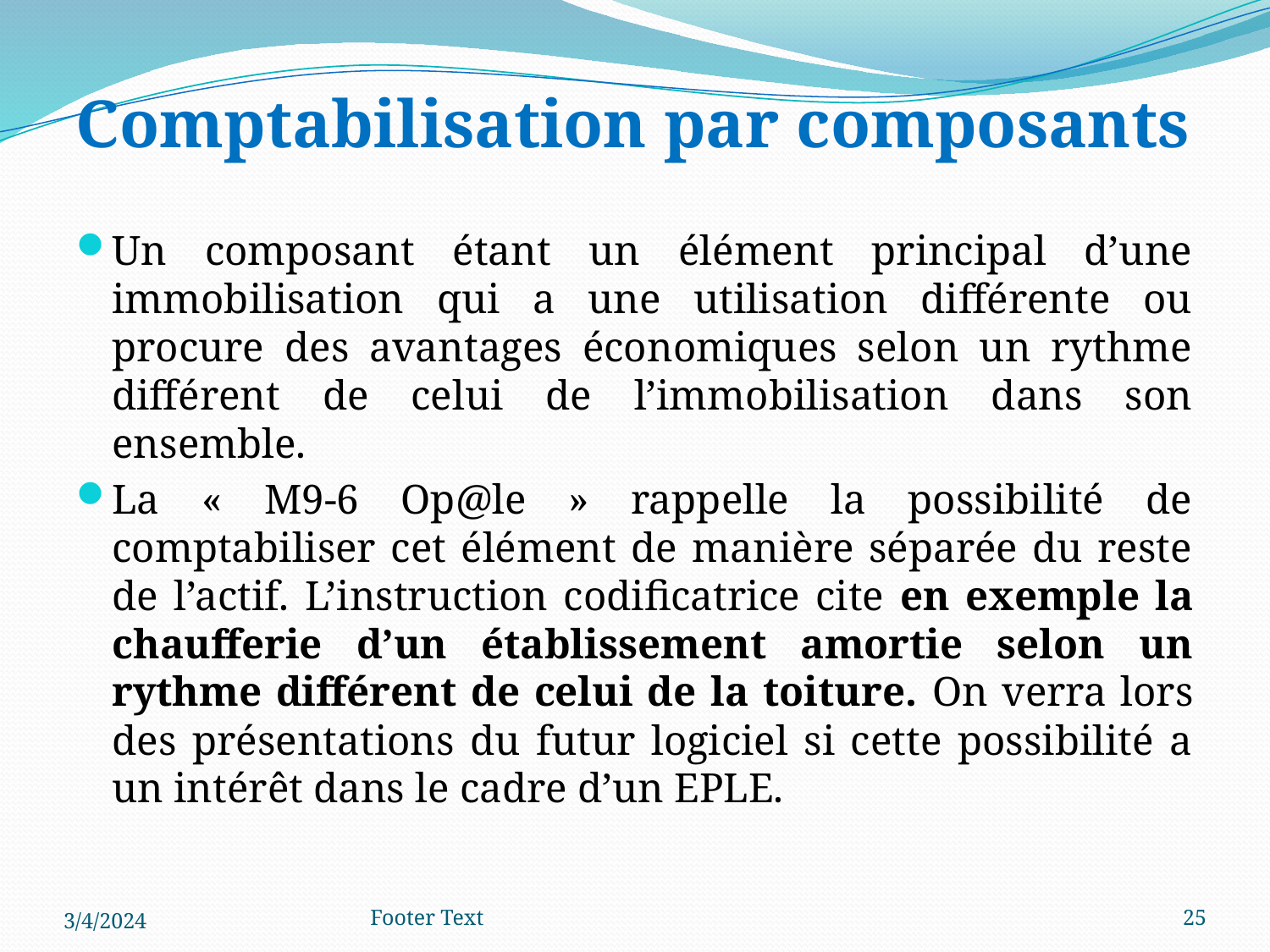

Comptabilisation par composants

Un composant étant un élément principal d’une immobilisation qui a une utilisation différente ou procure des avantages économiques selon un rythme différent de celui de l’immobilisation dans son ensemble.
La « M9-6 Op@le » rappelle la possibilité de comptabiliser cet élément de manière séparée du reste de l’actif. L’instruction codificatrice cite en exemple la chaufferie d’un établissement amortie selon un rythme différent de celui de la toiture. On verra lors des présentations du futur logiciel si cette possibilité a un intérêt dans le cadre d’un EPLE.

3/4/2024
Footer Text
25